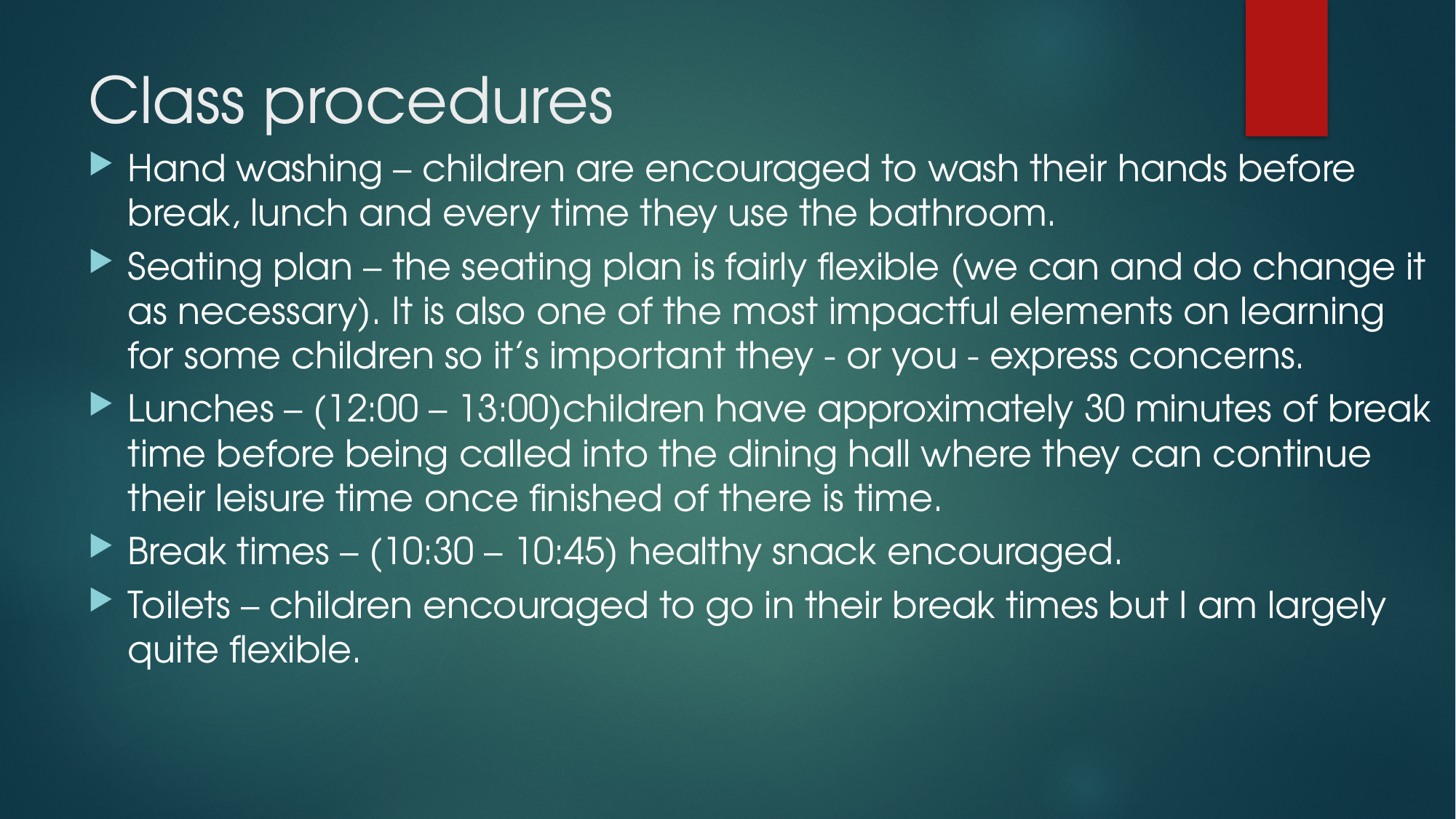

# Class procedures
Hand washing – children are encouraged to wash their hands before break, lunch and every time they use the bathroom.
Seating plan – the seating plan is fairly flexible (we can and do change it as necessary). It is also one of the most impactful elements on learning for some children so it’s important they - or you - express concerns.
Lunches – (12:00 – 13:00)children have approximately 30 minutes of break time before being called into the dining hall where they can continue their leisure time once finished of there is time.
Break times – (10:30 – 10:45) healthy snack encouraged.
Toilets – children encouraged to go in their break times but I am largely quite flexible.